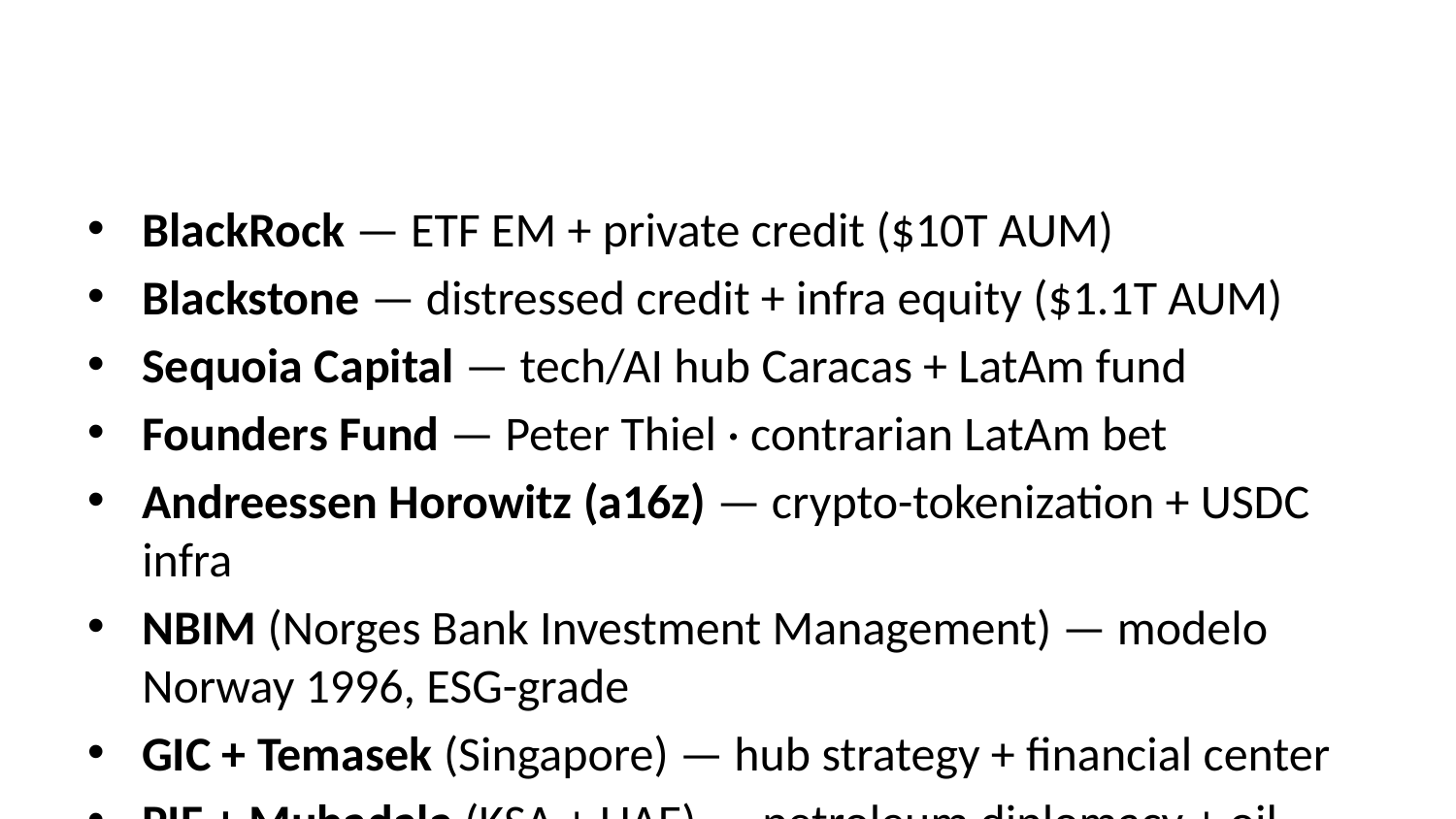

BlackRock — ETF EM + private credit ($10T AUM)
Blackstone — distressed credit + infra equity ($1.1T AUM)
Sequoia Capital — tech/AI hub Caracas + LatAm fund
Founders Fund — Peter Thiel · contrarian LatAm bet
Andreessen Horowitz (a16z) — crypto-tokenization + USDC infra
NBIM (Norges Bank Investment Management) — modelo Norway 1996, ESG-grade
GIC + Temasek (Singapore) — hub strategy + financial center
PIF + Mubadala (KSA + UAE) — petroleum diplomacy + oil swap
Track 2: IFC + IMF + World Bank — soft loans + technical assistance
DESTACADO: Top 5 firmados = $20B ancla; resto follow-on hasta $48B Y5.
Plan Génesis · Volumen II · 2026